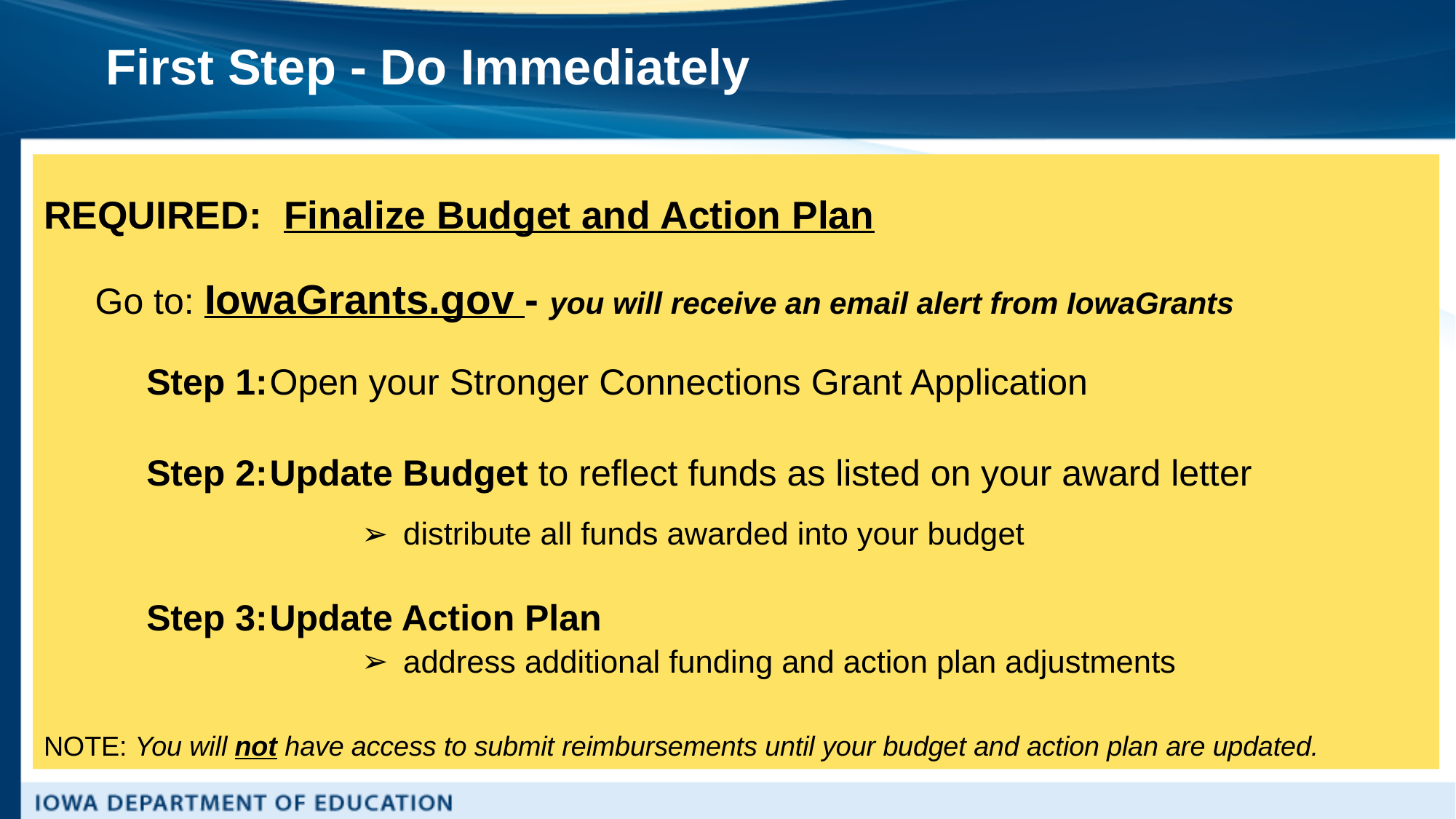

# First Step - Do Immediately

REQUIRED:  Finalize Budget and Action Plan

Go to: IowaGrants.gov - you will receive an email alert from IowaGrants

Step 1:	Open your Stronger Connections Grant Application

Step 2:	Update Budget to reflect funds as listed on your award letter

distribute all funds awarded into your budget

Step 3:	Update Action Plan
address additional funding and action plan adjustments

NOTE: You will not have access to submit reimbursements until your budget and action plan are updated.